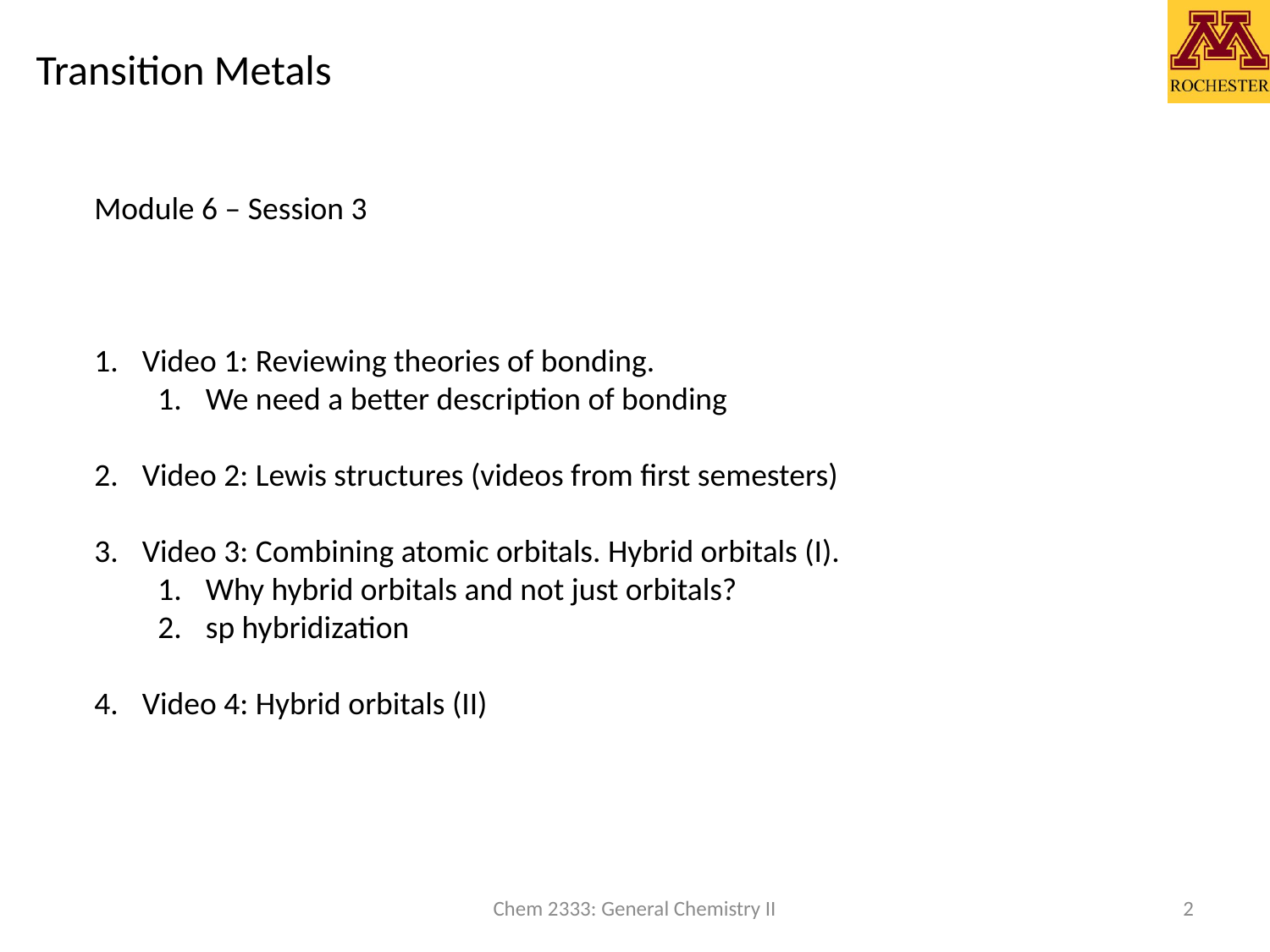

# Transition Metals
Module 6 – Session 3

Video 1: Reviewing theories of bonding.
We need a better description of bonding
Video 2: Lewis structures (videos from first semesters)

Video 3: Combining atomic orbitals. Hybrid orbitals (I).
Why hybrid orbitals and not just orbitals?
sp hybridization

Video 4: Hybrid orbitals (II)
Chem 2333: General Chemistry II
2